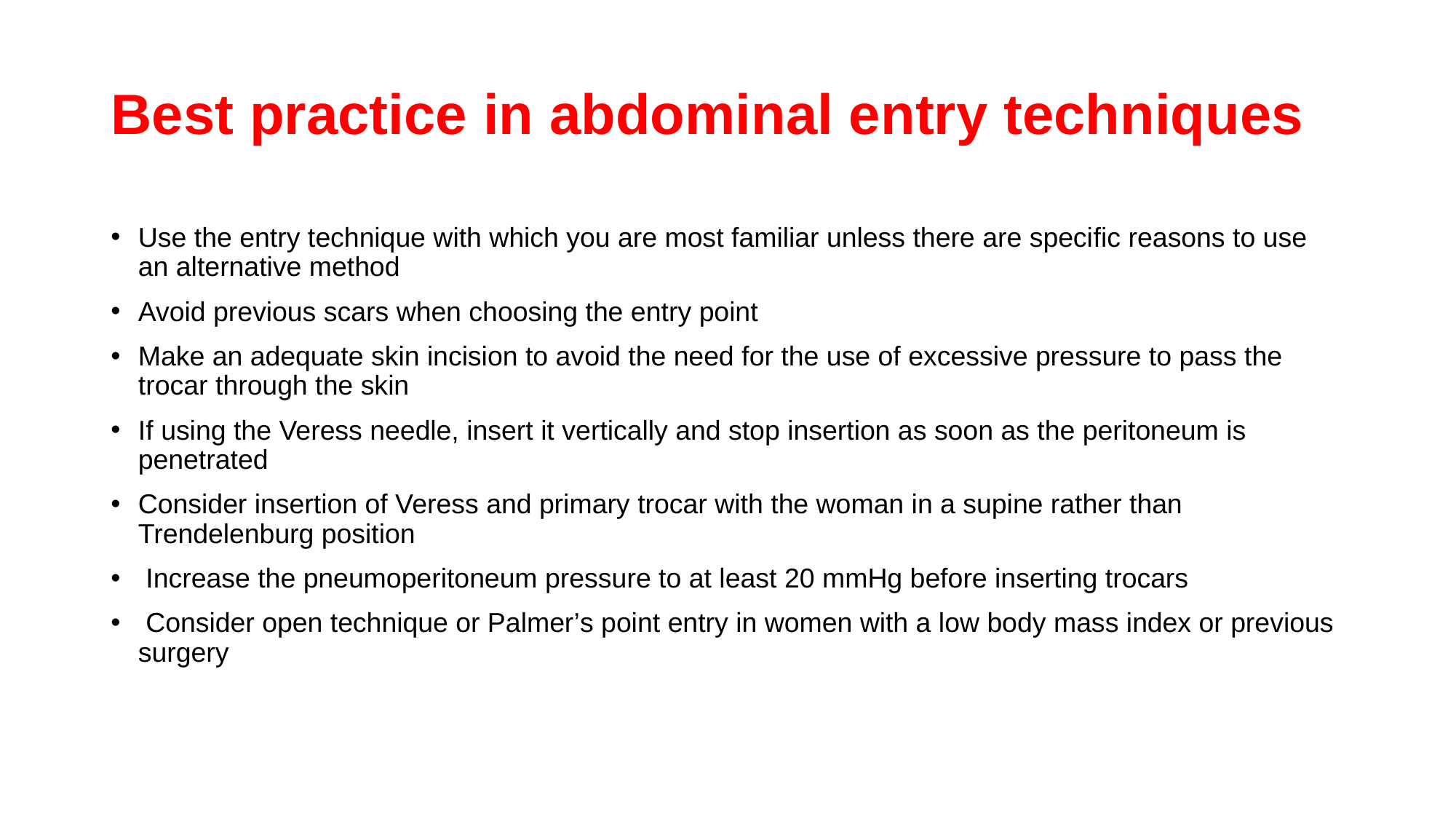

# Best practice in abdominal entry techniques
Use the entry technique with which you are most familiar unless there are specific reasons to use an alternative method
Avoid previous scars when choosing the entry point
Make an adequate skin incision to avoid the need for the use of excessive pressure to pass the trocar through the skin
If using the Veress needle, insert it vertically and stop insertion as soon as the peritoneum is penetrated
Consider insertion of Veress and primary trocar with the woman in a supine rather than Trendelenburg position
 Increase the pneumoperitoneum pressure to at least 20 mmHg before inserting trocars
 Consider open technique or Palmer’s point entry in women with a low body mass index or previous surgery